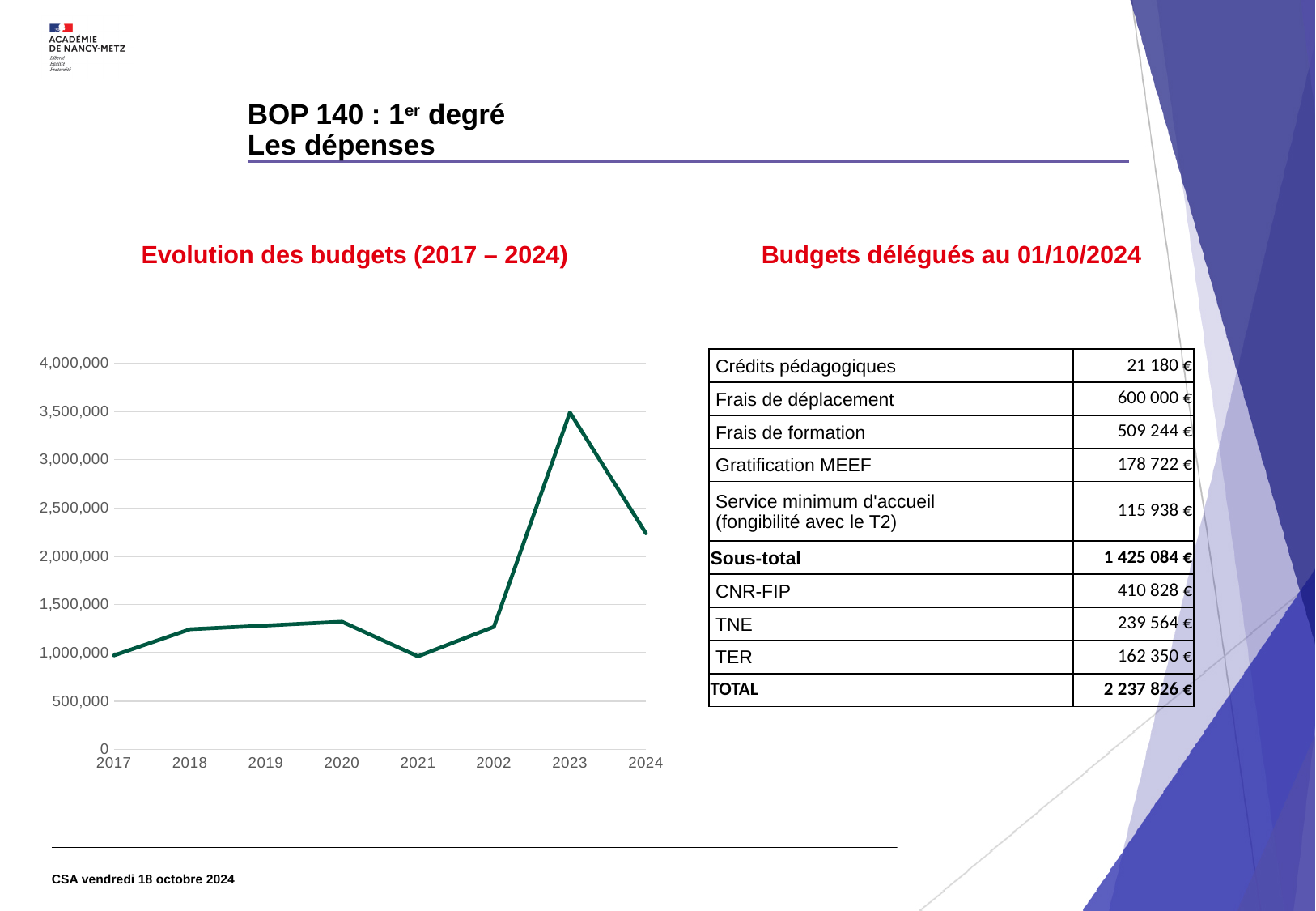

# BOP 140 : 1er degré Les dépenses
Evolution des budgets (2017 – 2024)
Budgets délégués au 01/10/2024

### Chart

| Category | Montant de la dépense |
|---|---|
| 2017 | 973495.8099999999 |
| 2018 | 1243725.8900000001 |
| 2019 | 1282522.47 |
| 2020 | 1321871.43 |
| 2021 | 963438.54 |
| 2002 | 1269365.0999999999 |
| 2023 | 3488905.2199999997 |
| 2024 | 2237826.0 |
| Crédits pédagogiques | 21 180 € |
| --- | --- |
| Frais de déplacement | 600 000 € |
| Frais de formation | 509 244 € |
| Gratification MEEF | 178 722 € |
| Service minimum d'accueil (fongibilité avec le T2) | 115 938 € |
| Sous-total | 1 425 084 € |
| CNR-FIP | 410 828 € |
| TNE | 239 564 € |
| TER | 162 350 € |
| TOTAL | 2 237 826 € |
CSA vendredi 18 octobre 2024